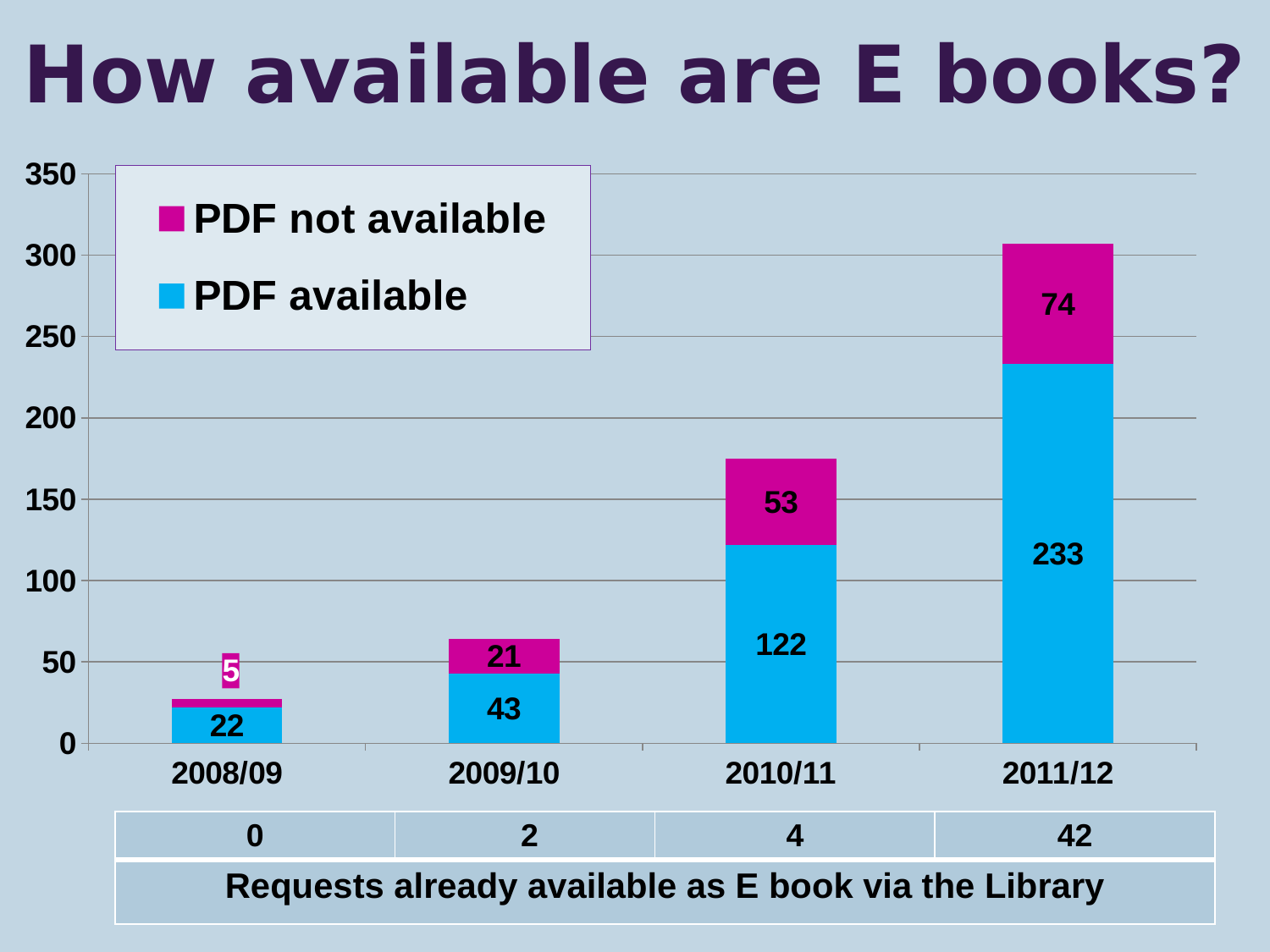

# How available are E books?

### Chart

| Category | PDF available | PDF not available |
|---|---|---|
| 2008/09 | 22.0 | 5.0 |
| 2009/10 | 43.0 | 21.0 |
| 2010/11 | 122.0 | 53.0 |
| 2011/12 | 233.0 | 74.0 |
| 0 | 2 | 4 | 42 |
| --- | --- | --- | --- |
| Requests already available as E book via the Library |  |  |  |